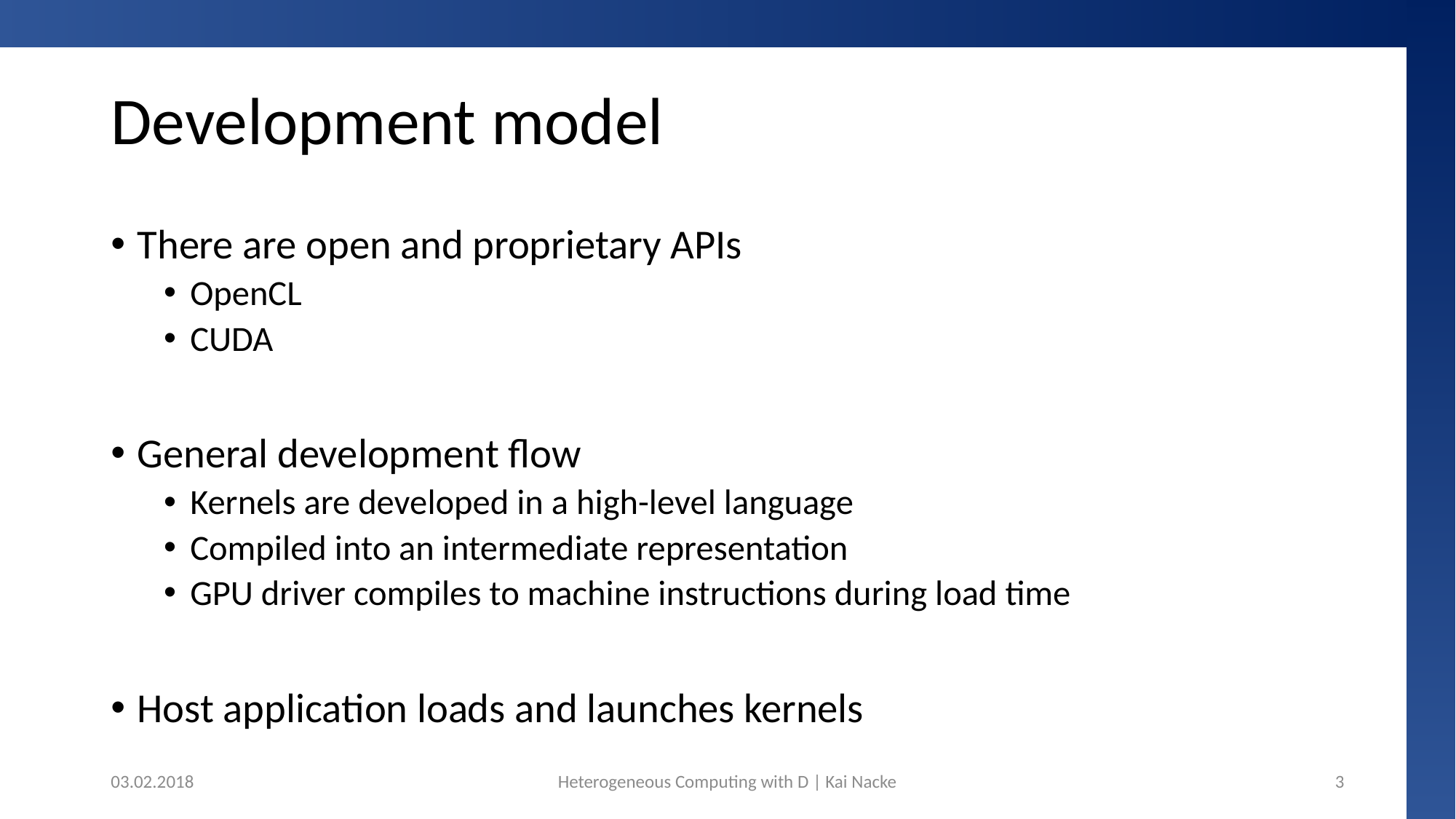

# Development model
There are open and proprietary APIs
OpenCL
CUDA

General development flow
Kernels are developed in a high-level language
Compiled into an intermediate representation
GPU driver compiles to machine instructions during load time

Host application loads and launches kernels

03.02.2018
Heterogeneous Computing with D | Kai Nacke
3